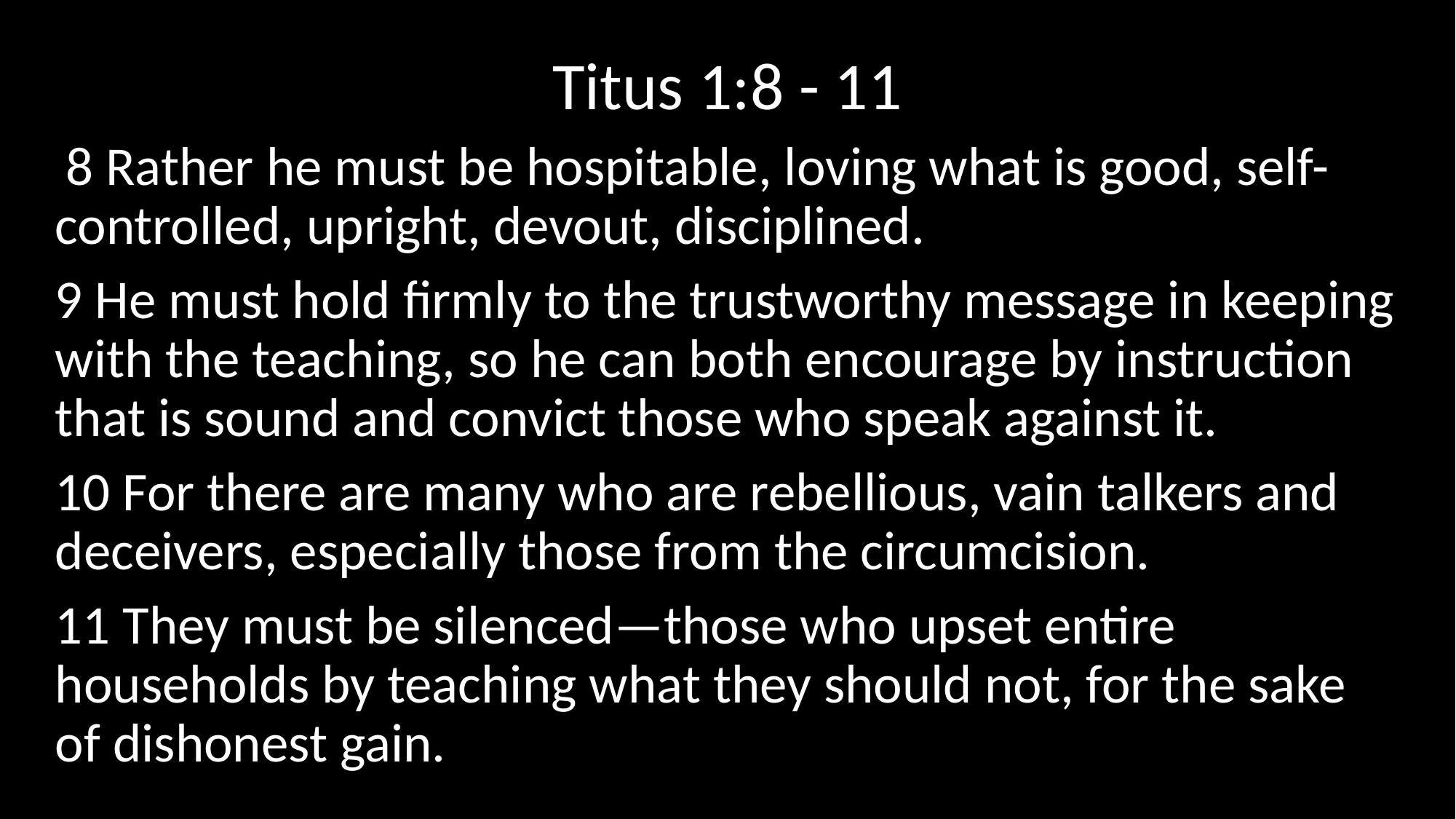

# Titus 1:8 - 11
 8 Rather he must be hospitable, loving what is good, self-controlled, upright, devout, disciplined.
9 He must hold firmly to the trustworthy message in keeping with the teaching, so he can both encourage by instruction that is sound and convict those who speak against it.
10 For there are many who are rebellious, vain talkers and deceivers, especially those from the circumcision.
11 They must be silenced—those who upset entire households by teaching what they should not, for the sake of dishonest gain.